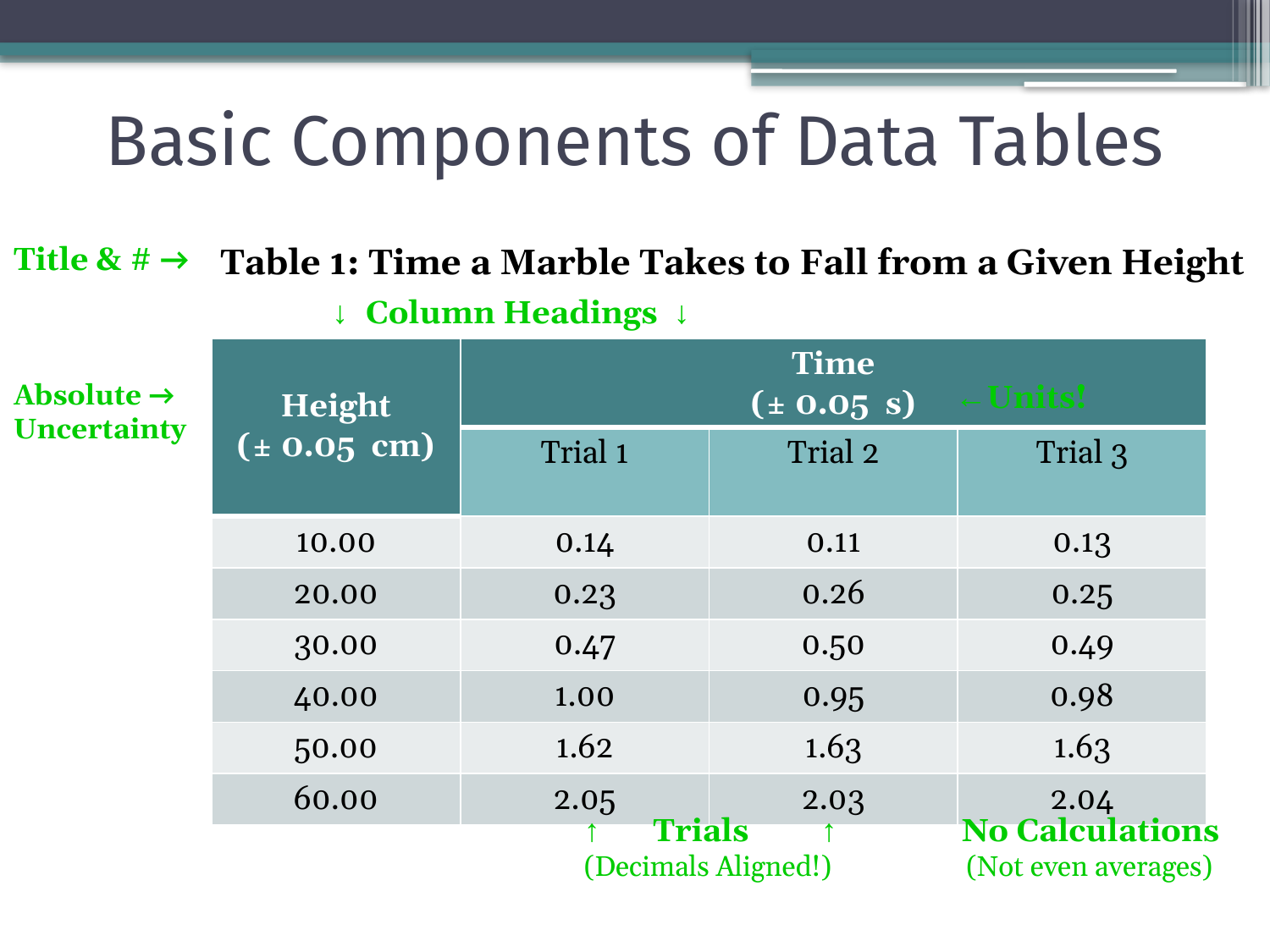

# Basic Components of Data Tables
Title & # →
Table 1: Time a Marble Takes to Fall from a Given Height
↓  Column Headings  ↓

| Height (± 0.05 cm) | Time (± 0.05 s) |  |  |
| --- | --- | --- | --- |
|  | Trial 1 | Trial 2 | Trial 3 |
| 10.00 | 0.14 | 0.11 | 0.13 |
| 20.00 | 0.23 | 0.26 | 0.25 |
| 30.00 | 0.47 | 0.50 | 0.49 |
| 40.00 | 1.00 | 0.95 | 0.98 |
| 50.00 | 1.62 | 1.63 | 1.63 |
| 60.00 | 2.05 | 2.03 | 2.04 |
Absolute →
Uncertainty
←Units!
↑      Trials         ↑              No Calculations
(Decimals Aligned!)                    (Not even averages)